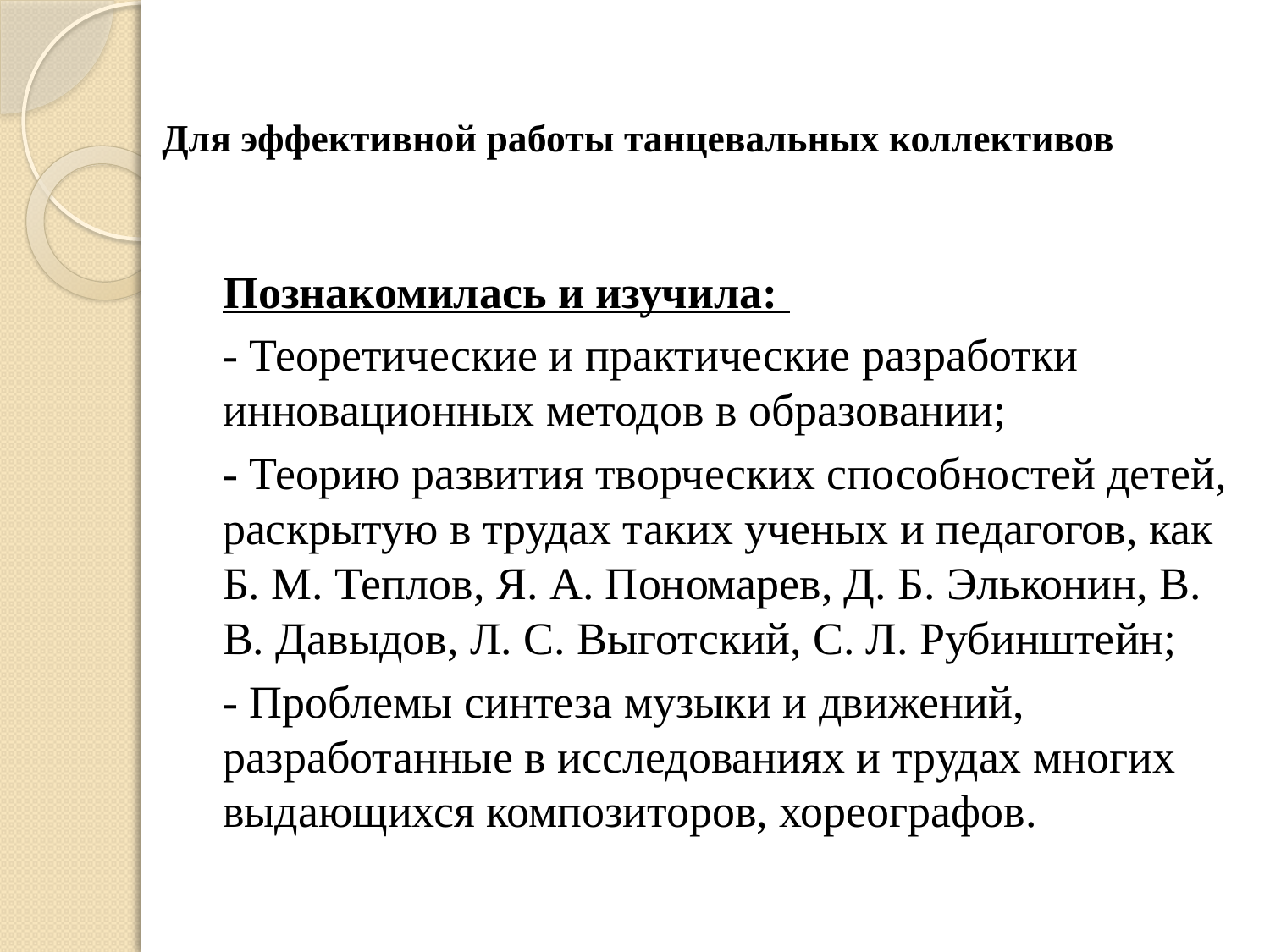

# Для эффективной работы танцевальных коллективов
Познакомилась и изучила:
- Теоретические и практические разработки инновационных методов в образовании;
- Теорию развития творческих способностей детей, раскрытую в трудах таких ученых и педагогов, как Б. М. Теплов, Я. А. Пономарев, Д. Б. Эльконин, В. В. Давыдов, Л. С. Выготский, С. Л. Рубинштейн;
- Проблемы синтеза музыки и движений, разработанные в исследованиях и трудах многих выдающихся композиторов, хореографов.